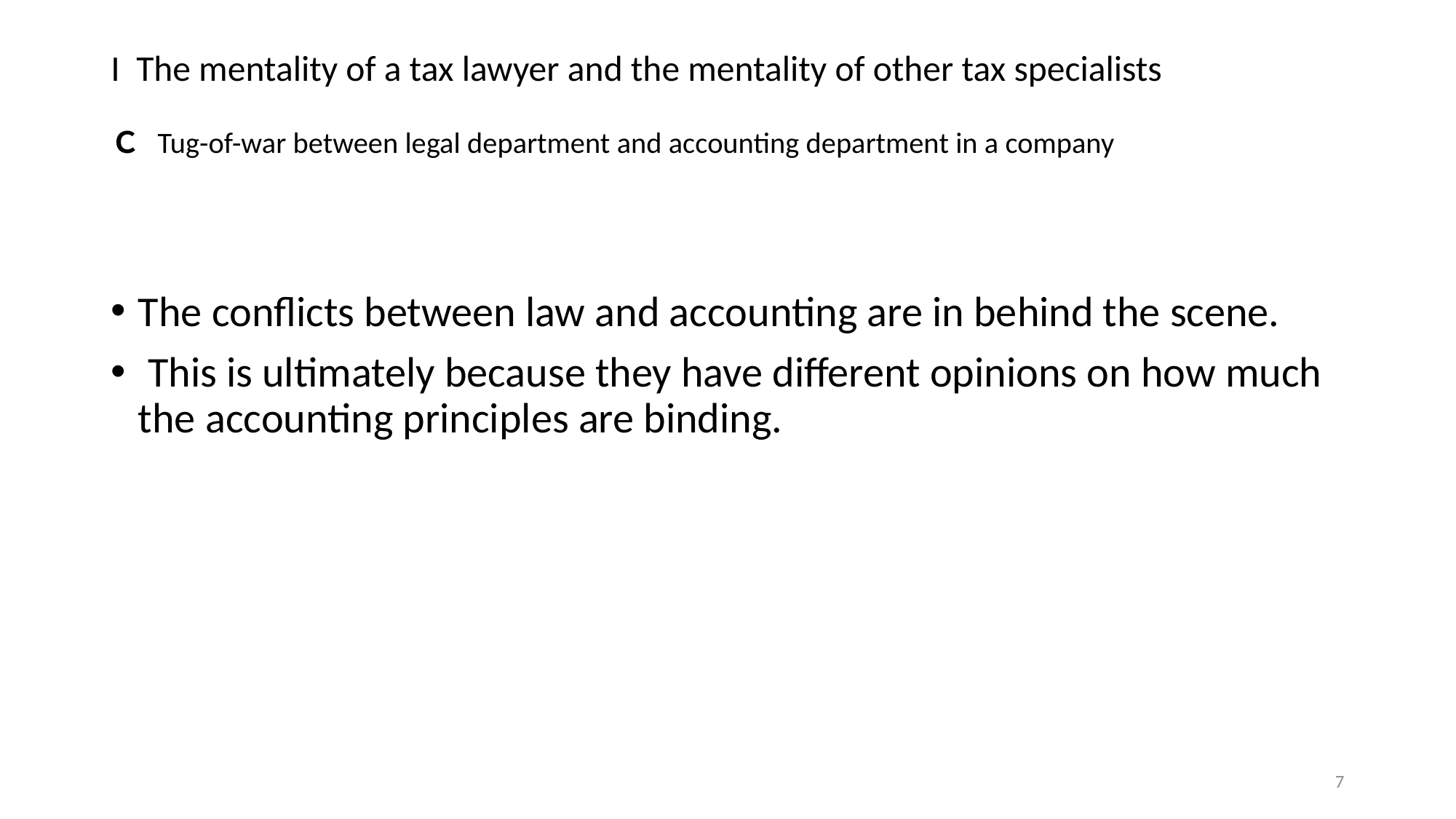

# I  The mentality of a tax lawyer and the mentality of other tax specialists Ｃ  Tug-of-war between legal department and accounting department in a company

The conflicts between law and accounting are in behind the scene.
 This is ultimately because they have different opinions on how much the accounting principles are binding.

7